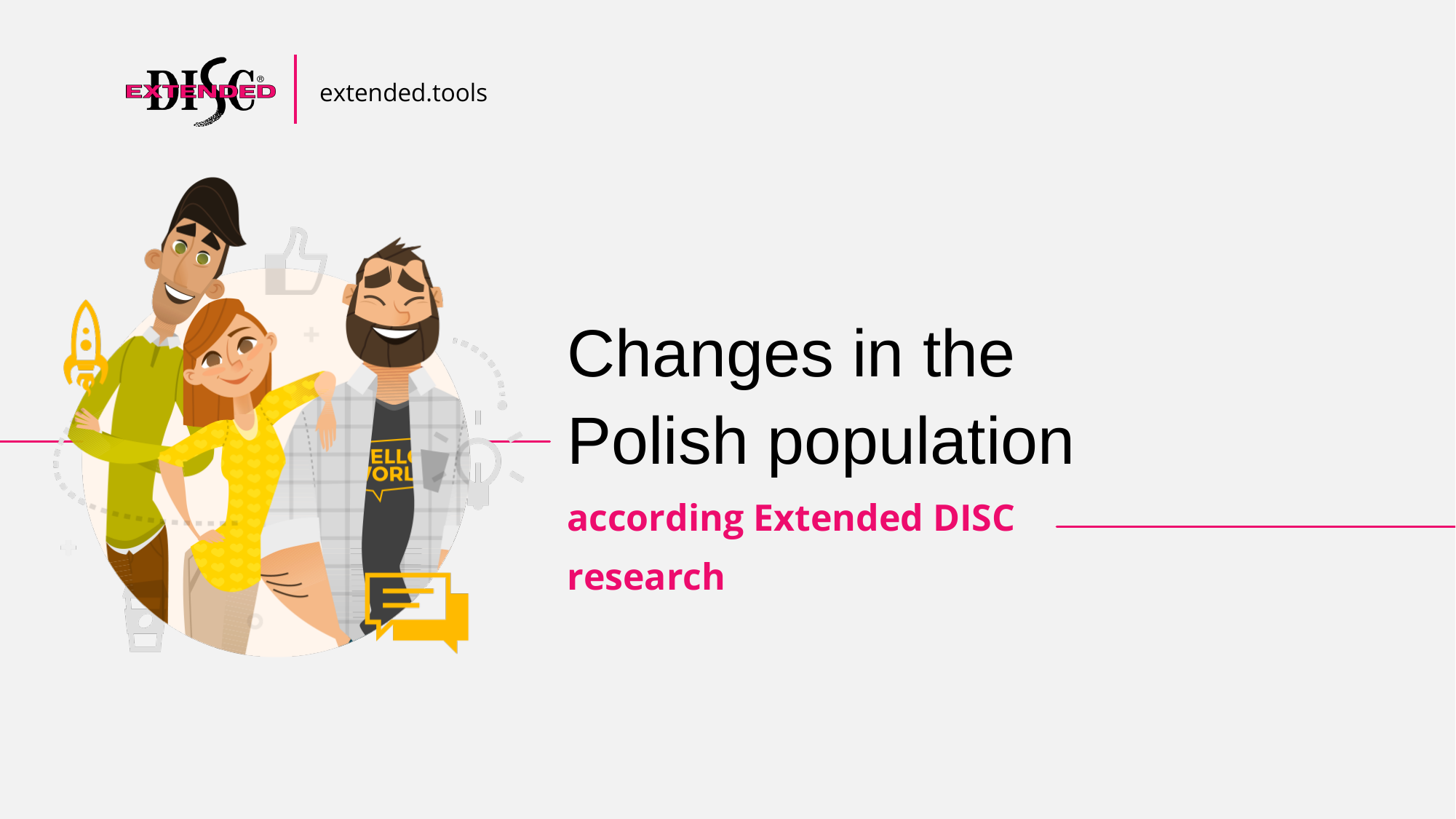

Changes in the
Polish population
according Extended DISC
research